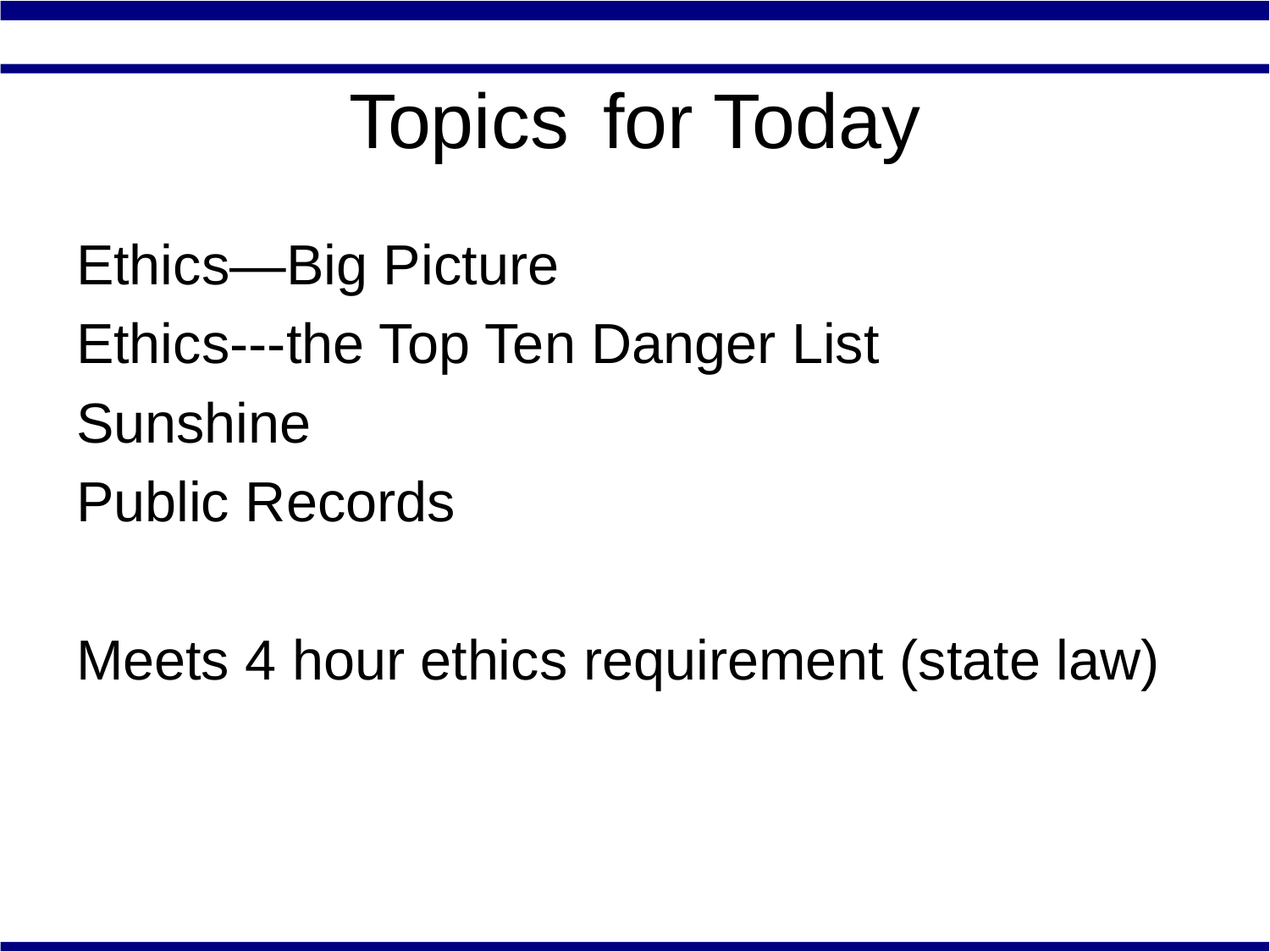

# Topics	for Today
Ethics—Big Picture
Ethics---the Top Ten Danger List
Sunshine
Public Records

Meets 4 hour ethics requirement (state law)